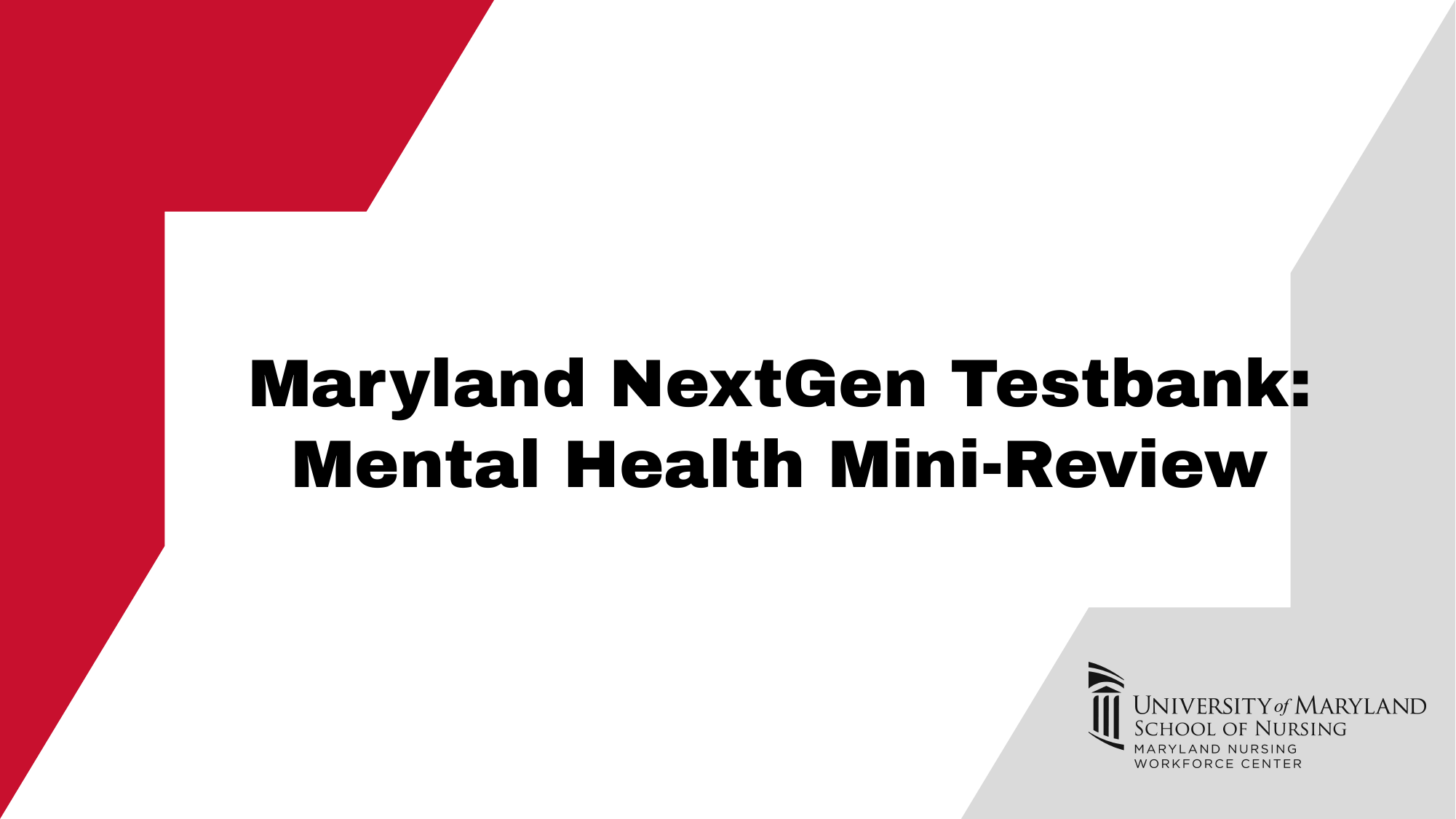

# Maryland NextGen Testbank: Mental Health Mini-Review